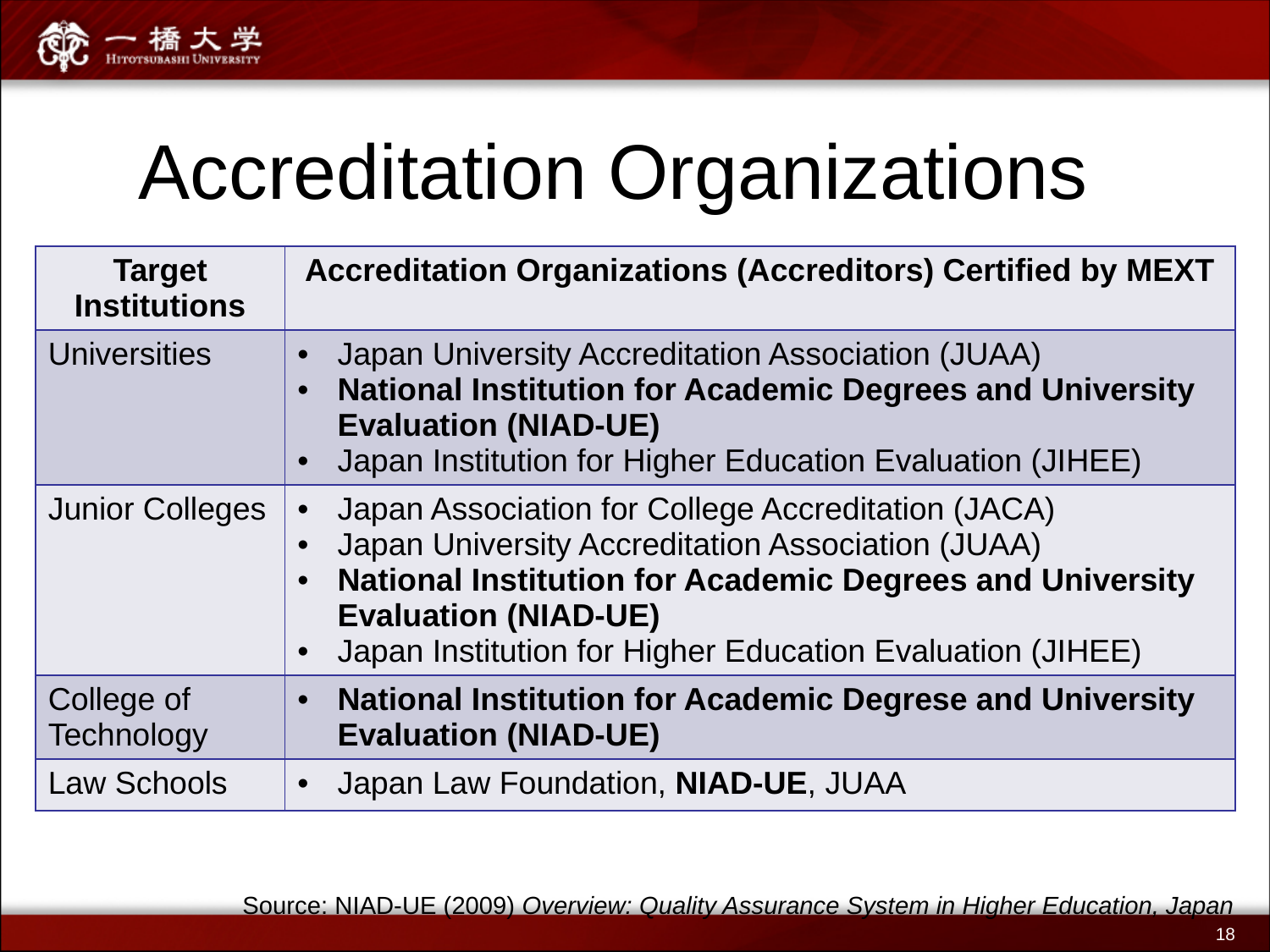

# Accreditation Organizations
| Target Institutions | Accreditation Organizations (Accreditors) Certified by MEXT |
| --- | --- |
| Universities | Japan University Accreditation Association (JUAA) National Institution for Academic Degrees and University Evaluation (NIAD-UE) Japan Institution for Higher Education Evaluation (JIHEE) |
| Junior Colleges | Japan Association for College Accreditation (JACA) Japan University Accreditation Association (JUAA) National Institution for Academic Degrees and University Evaluation (NIAD-UE) Japan Institution for Higher Education Evaluation (JIHEE) |
| College of Technology | National Institution for Academic Degrese and University Evaluation (NIAD-UE) |
| Law Schools | Japan Law Foundation, NIAD-UE, JUAA |
Source: NIAD-UE (2009) Overview: Quality Assurance System in Higher Education, Japan
18